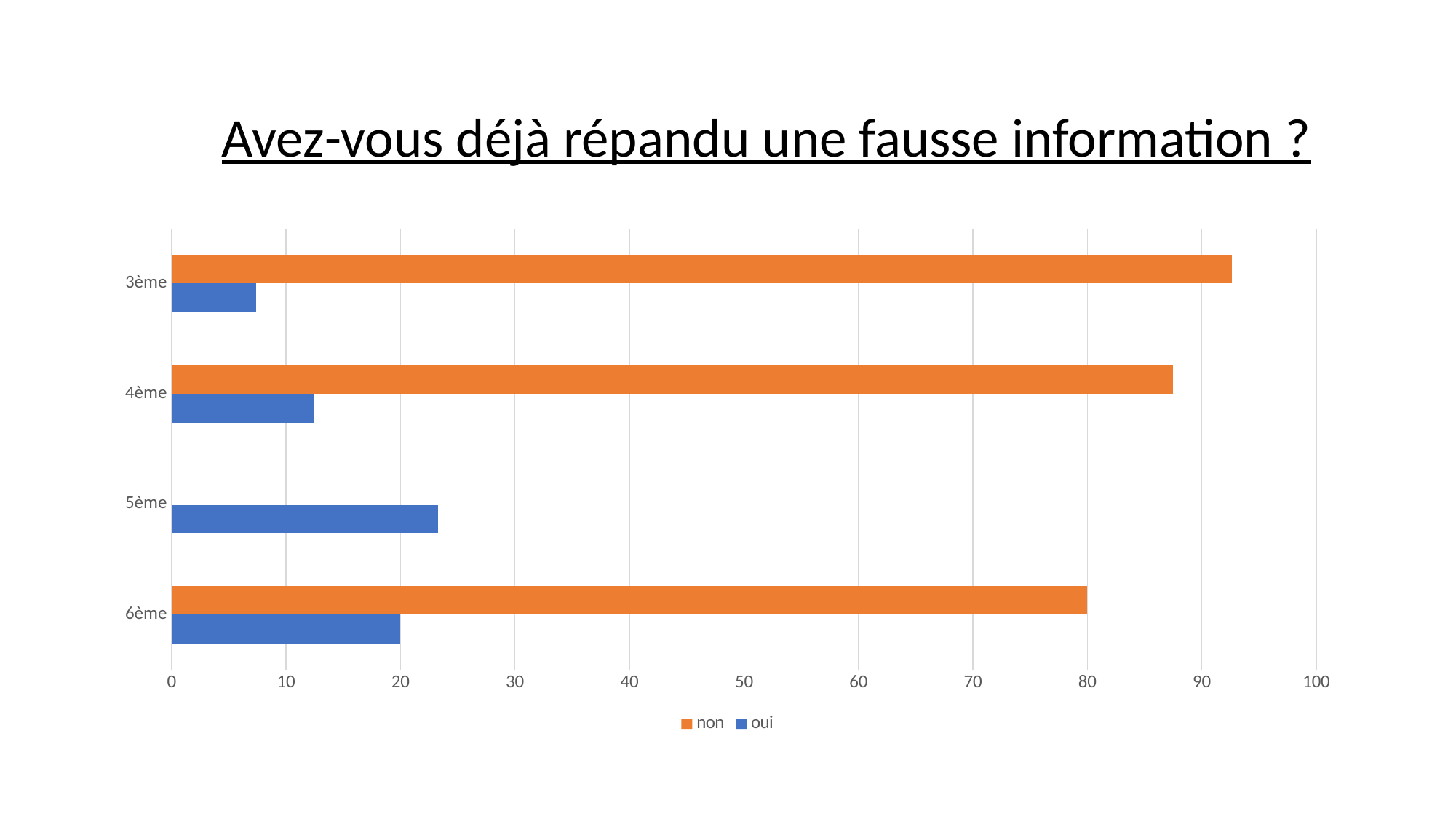

# Avez-vous déjà répandu une fausse information ?

### Chart

| Category | oui | non |
|---|---|---|
| 6ème | 20.0 | 80.0 |
| 5ème | 23.3 | None |
| 4ème | 12.5 | 87.5 |
| 3ème | 7.4 | 92.6 |